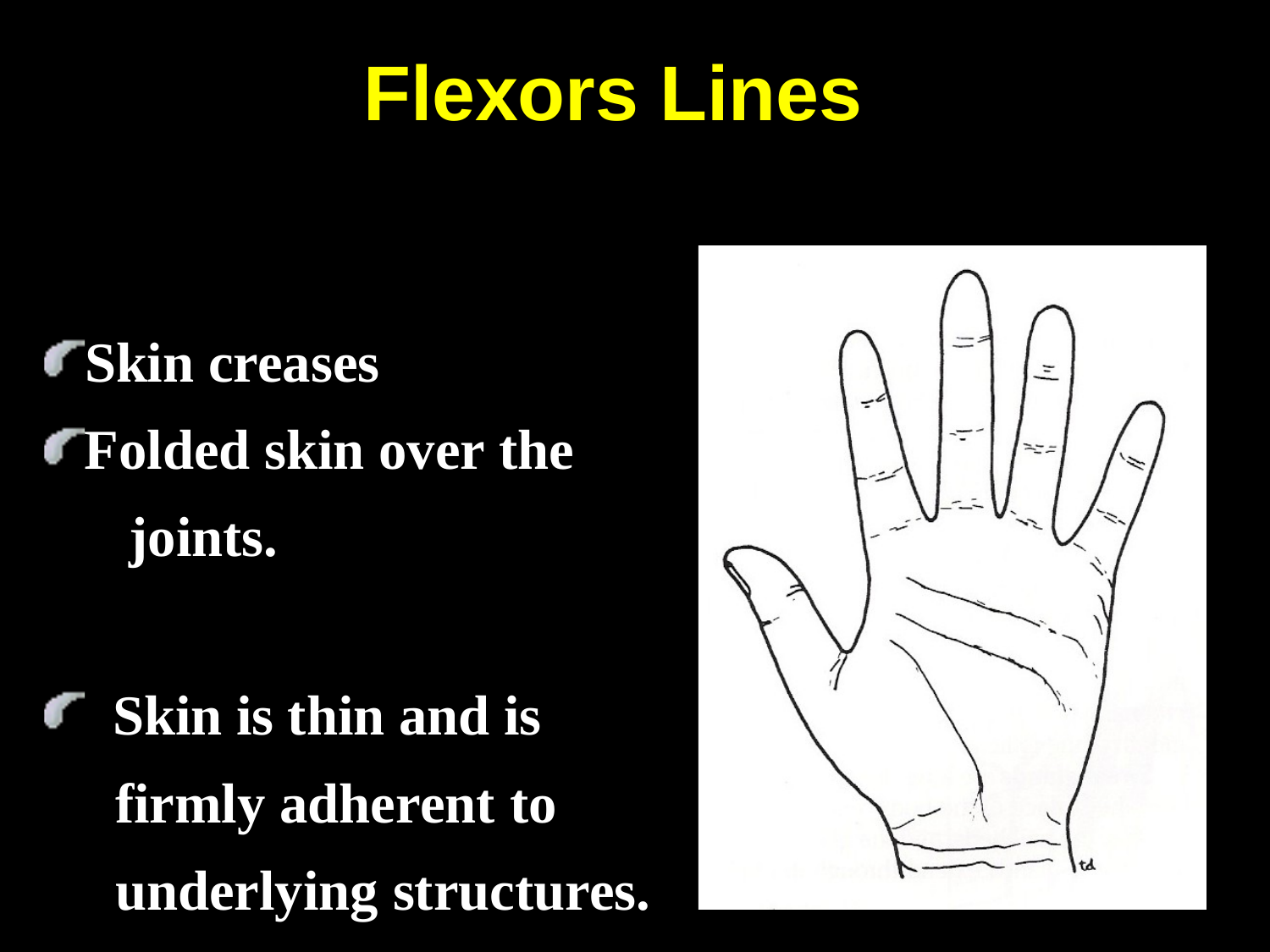

# Flexors Lines

Skin creases
Folded skin over the  joints.

Skin is thin and is  firmly adherent to  underlying structures.